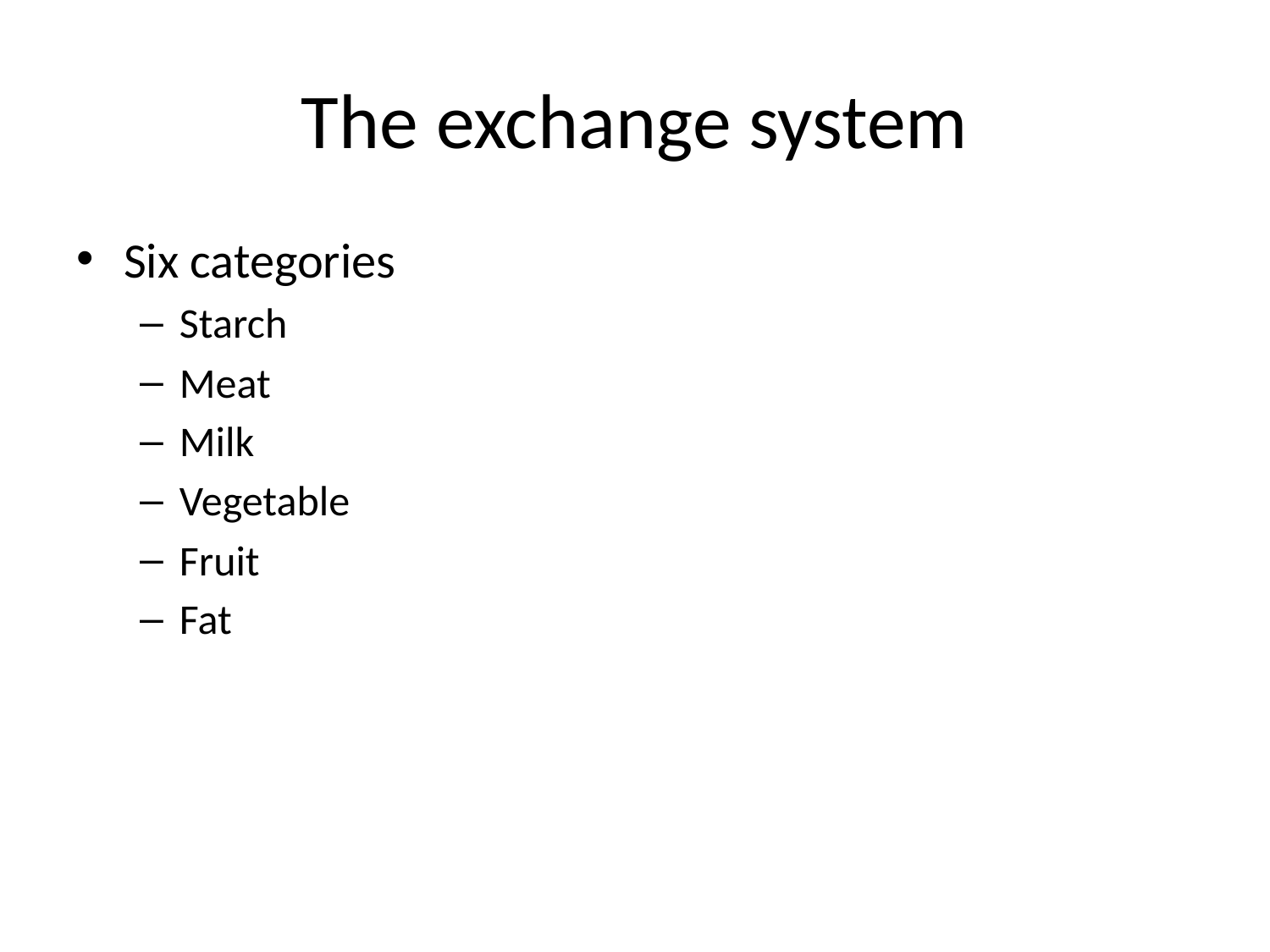

# The exchange system
Six categories
Starch
Meat
Milk
Vegetable
Fruit
Fat